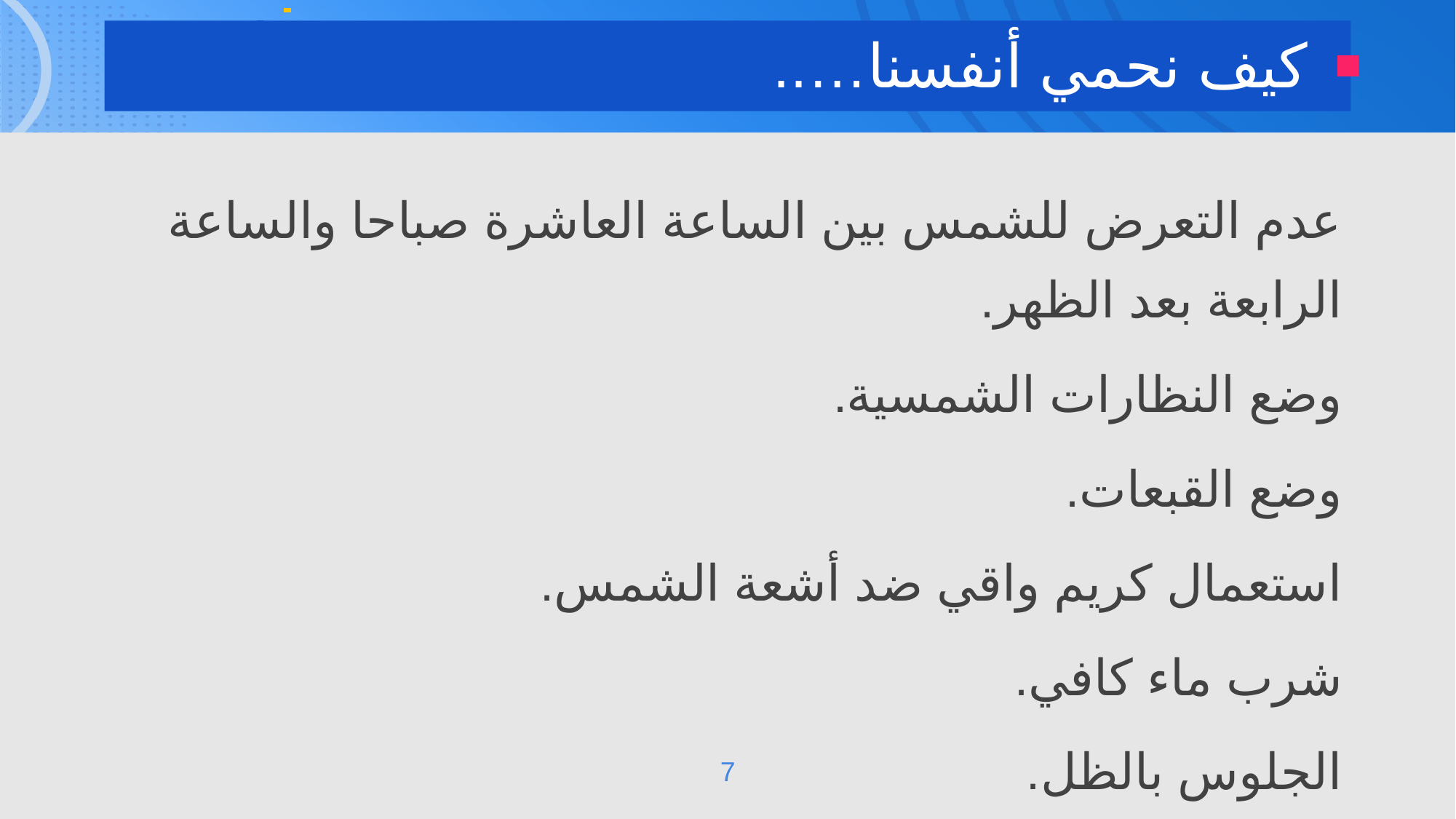

كيف نحمي أنفسنا…..
عدم التعرض للشمس بين الساعة العاشرة صباحا والساعة الرابعة بعد الظهر.
وضع النظارات الشمسية.
وضع القبعات.
استعمال كريم واقي ضد أشعة الشمس.
شرب ماء كافي.
الجلوس بالظل.